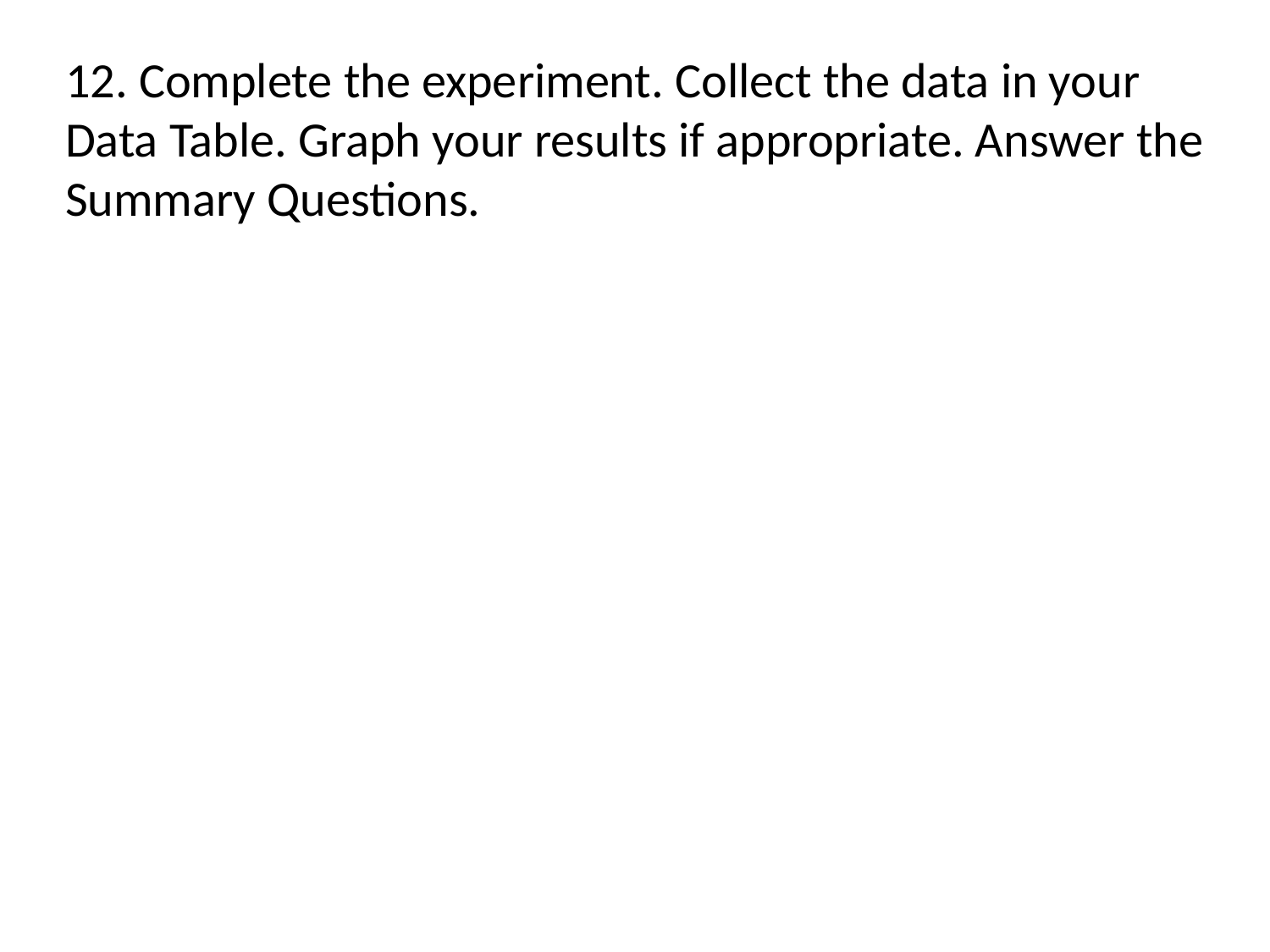

12. Complete the experiment. Collect the data in your Data Table. Graph your results if appropriate. Answer the Summary Questions.